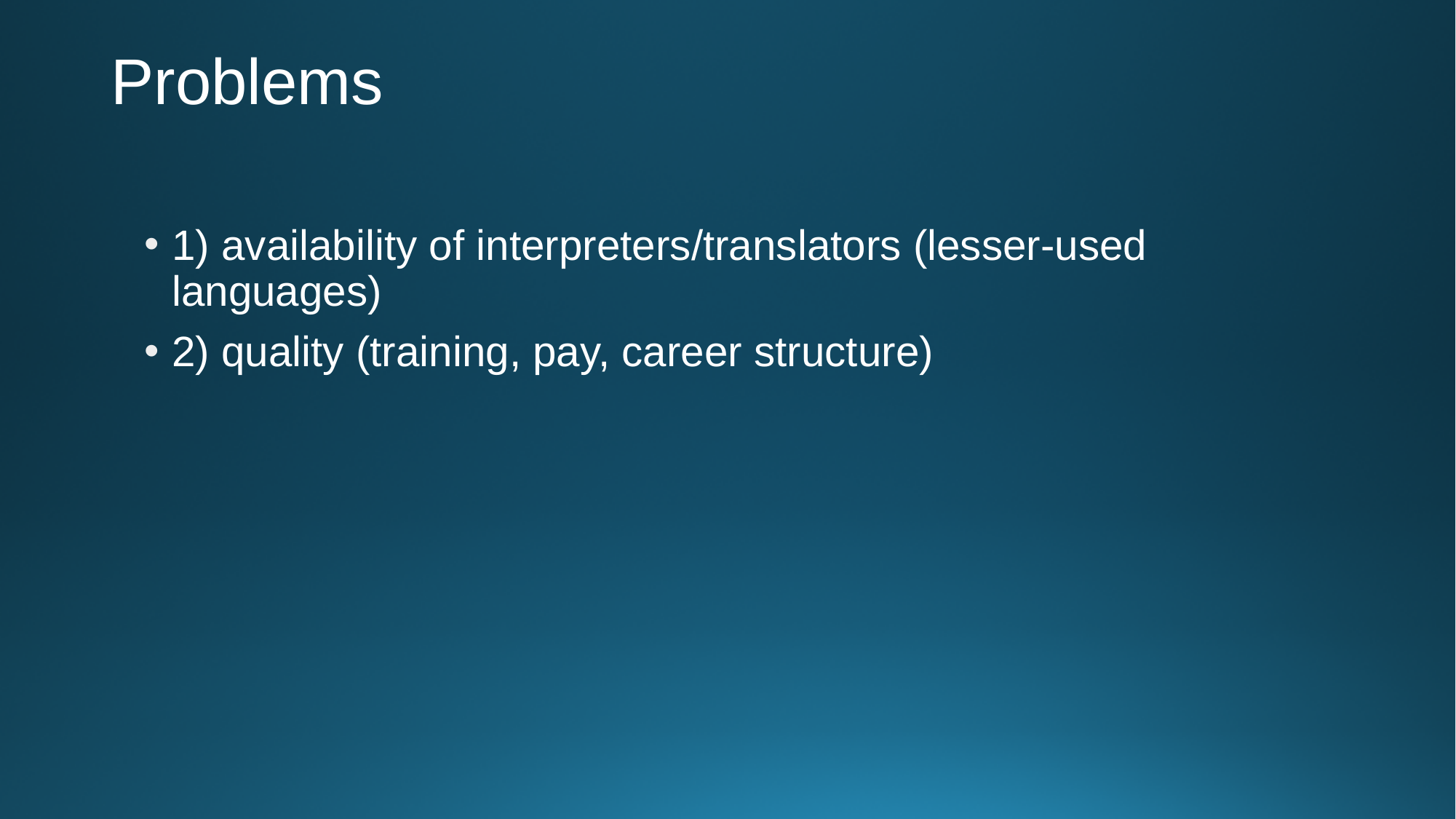

# Problems
1) availability of interpreters/translators (lesser-used languages)
2) quality (training, pay, career structure)